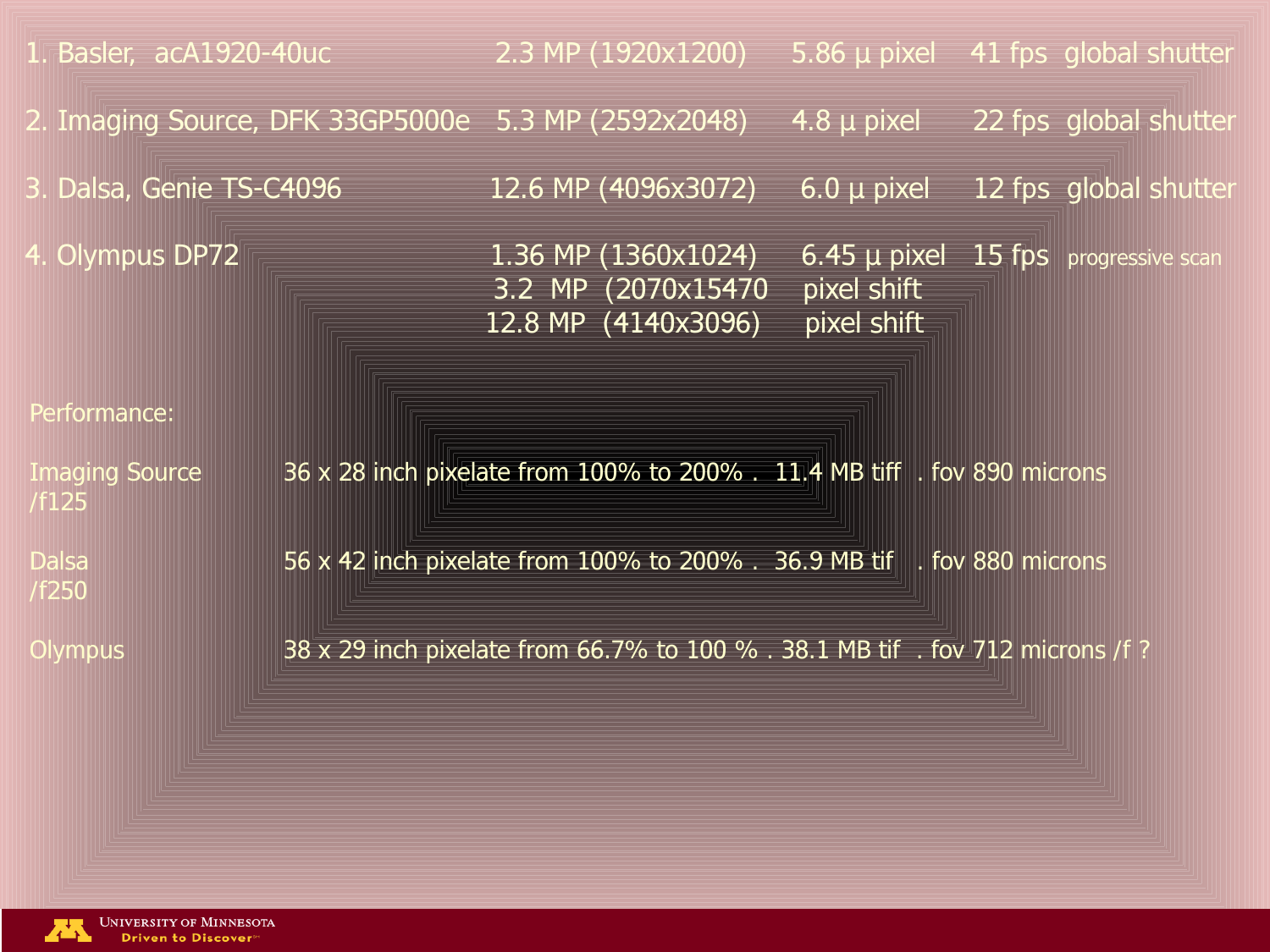

1. Basler,  acA1920-40uc                   2.3 MP (1920x1200)     5.86 µ pixel    41 fps  global shutter

2. Imaging Source, DFK 33GP5000e   5.3 MP (2592x2048)     4.8 µ pixel      22 fps  global shutter

3. Dalsa, Genie TS-C4096                 12.6 MP (4096x3072)     6.0 µ pixel     12 fps  global shutter

4. Olympus DP72                             1.36 MP (1360x1024)     6.45 µ pixel   15 fps  progressive scan
                                                      3.2  MP  (2070x15470    pixel shift
                                                     12.8 MP  (4140x3096)     pixel shift
Performance:

Imaging Source 	36 x 28 inch pixelate from 100% to 200% .  11.4 MB tiff  . fov 890 microns /f125

Dalsa		56 x 42 inch pixelate from 100% to 200% .  36.9 MB tif   . fov 880 microns /f250

Olympus 		38 x 29 inch pixelate from 66.7% to 100 % . 38.1 MB tif  . fov 712 microns /f ?